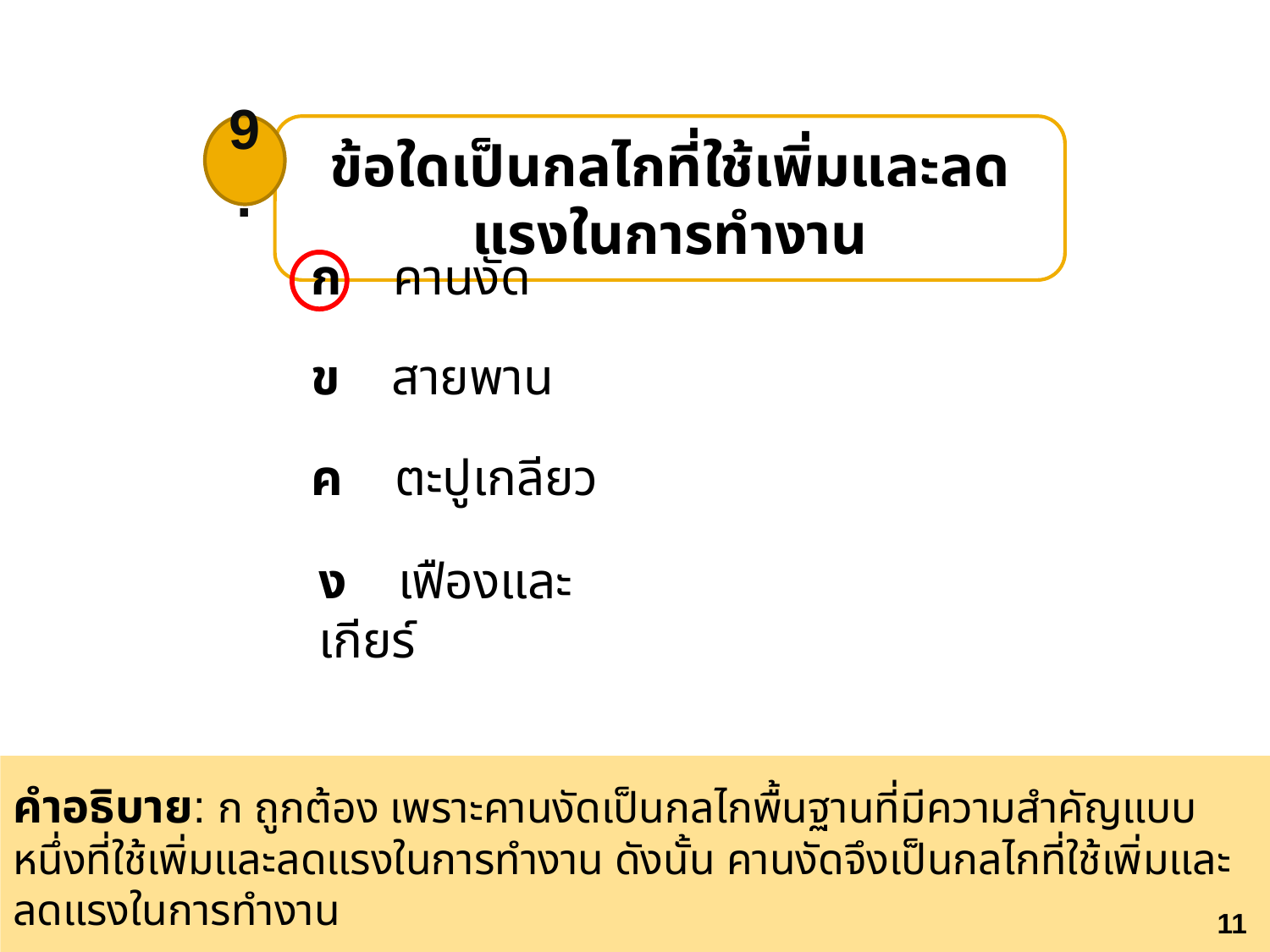

9.
ข้อใดเป็นกลไกที่ใช้เพิ่มและลดแรงในการทำงาน
ก    คานงัด

ข    สายพาน
ค    ตะปูเกลียว
ง    เฟืองและเกียร์
คำอธิบาย: ก ถูกต้อง เพราะคานงัดเป็นกลไกพื้นฐานที่มีความสำคัญแบบหนึ่งที่ใช้เพิ่มและลดแรงในการทำงาน ดังนั้น คานงัดจึงเป็นกลไกที่ใช้เพิ่มและลดแรงในการทำงาน
11